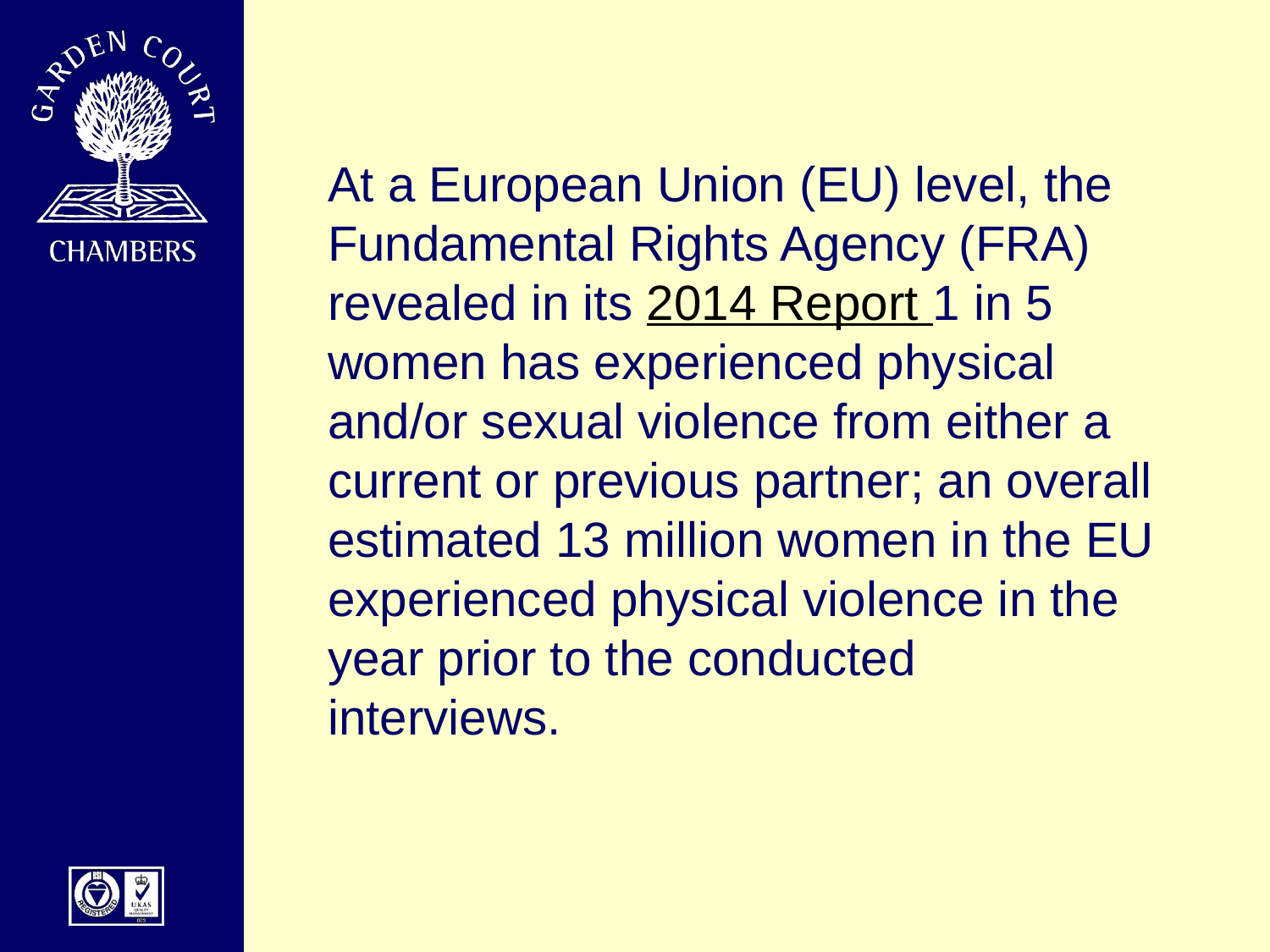

At a European Union (EU) level, the Fundamental Rights Agency (FRA) revealed in its 2014 Report 1 in 5 women has experienced physical and/or sexual violence from either a current or previous partner; an overall estimated 13 million women in the EU experienced physical violence in the year prior to the conducted interviews.